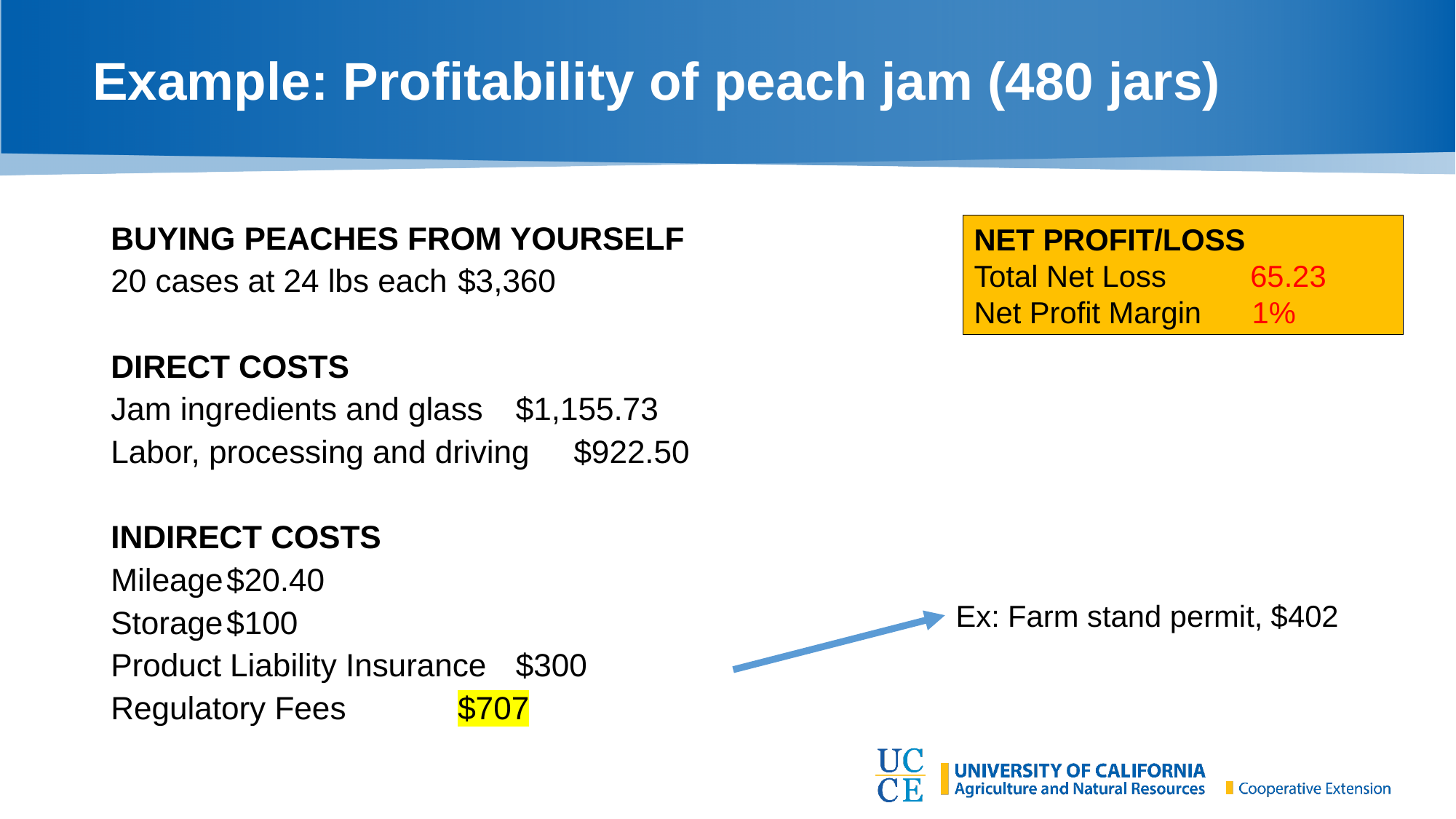

# Example: Profitability of peach jam (480 jars)
NET PROFIT/LOSS
Total Net Loss          65.23
Net Profit Margin      1%
BUYING PEACHES FROM YOURSELF
20 cases at 24 lbs each			$3,360

DIRECT COSTS
Jam ingredients and glass		$1,155.73
Labor, processing and driving		$922.50

INDIRECT COSTS
Mileage					$20.40
Storage					$100
Product Liability Insurance		$300
Regulatory Fees				$707
Ex: Farm stand permit, $402